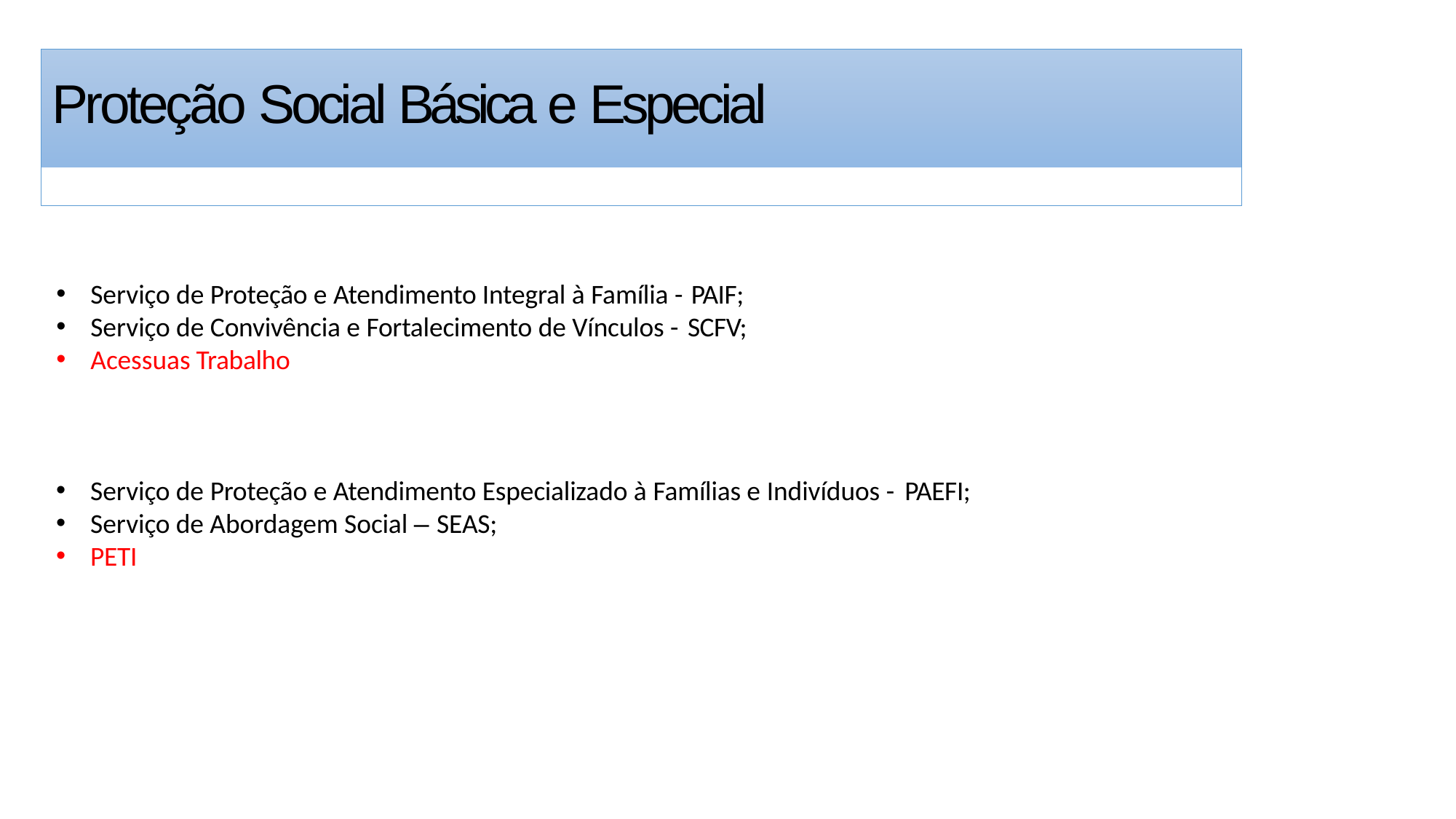

# Proteção Social Básica e Especial
Serviço de Proteção e Atendimento Integral à Família - PAIF;
Serviço de Convivência e Fortalecimento de Vínculos - SCFV;
Acessuas Trabalho
Serviço de Proteção e Atendimento Especializado à Famílias e Indivíduos - PAEFI;
Serviço de Abordagem Social – SEAS;
PETI